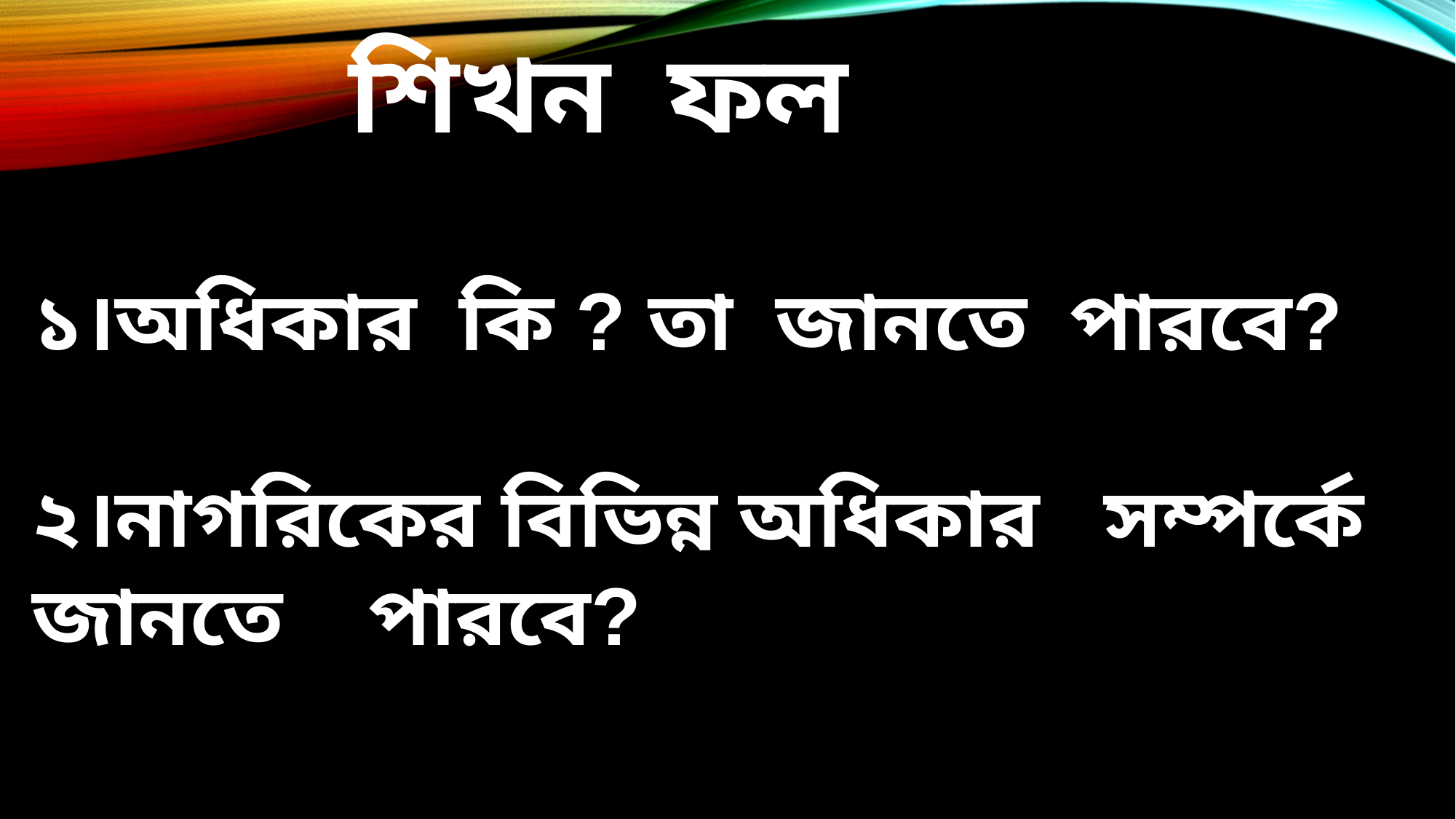

শিখন  ফল
১।অধিকার  কি ? তা  জানতে  পারবে?

২।নাগরিকের বিভিন্ন অধিকার   সম্পর্কে  জানতে    পারবে?